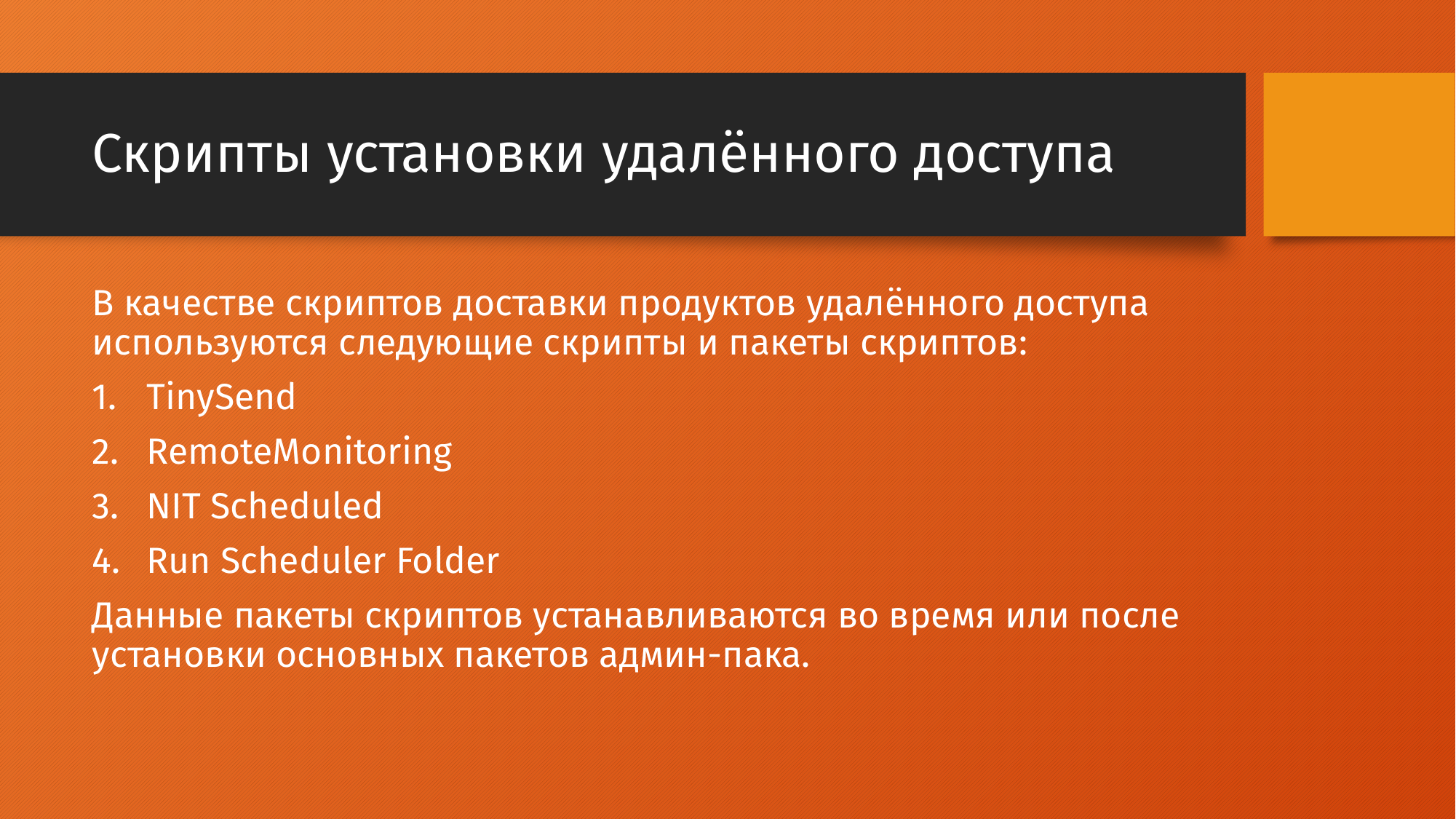

# Скрипты установки удалённого доступа
В качестве скриптов доставки продуктов удалённого доступа используются следующие скрипты и пакеты скриптов:
TinySend
RemoteMonitoring
NIT Scheduled
Run Scheduler Folder
Данные пакеты скриптов устанавливаются во время или после установки основных пакетов админ-пака.